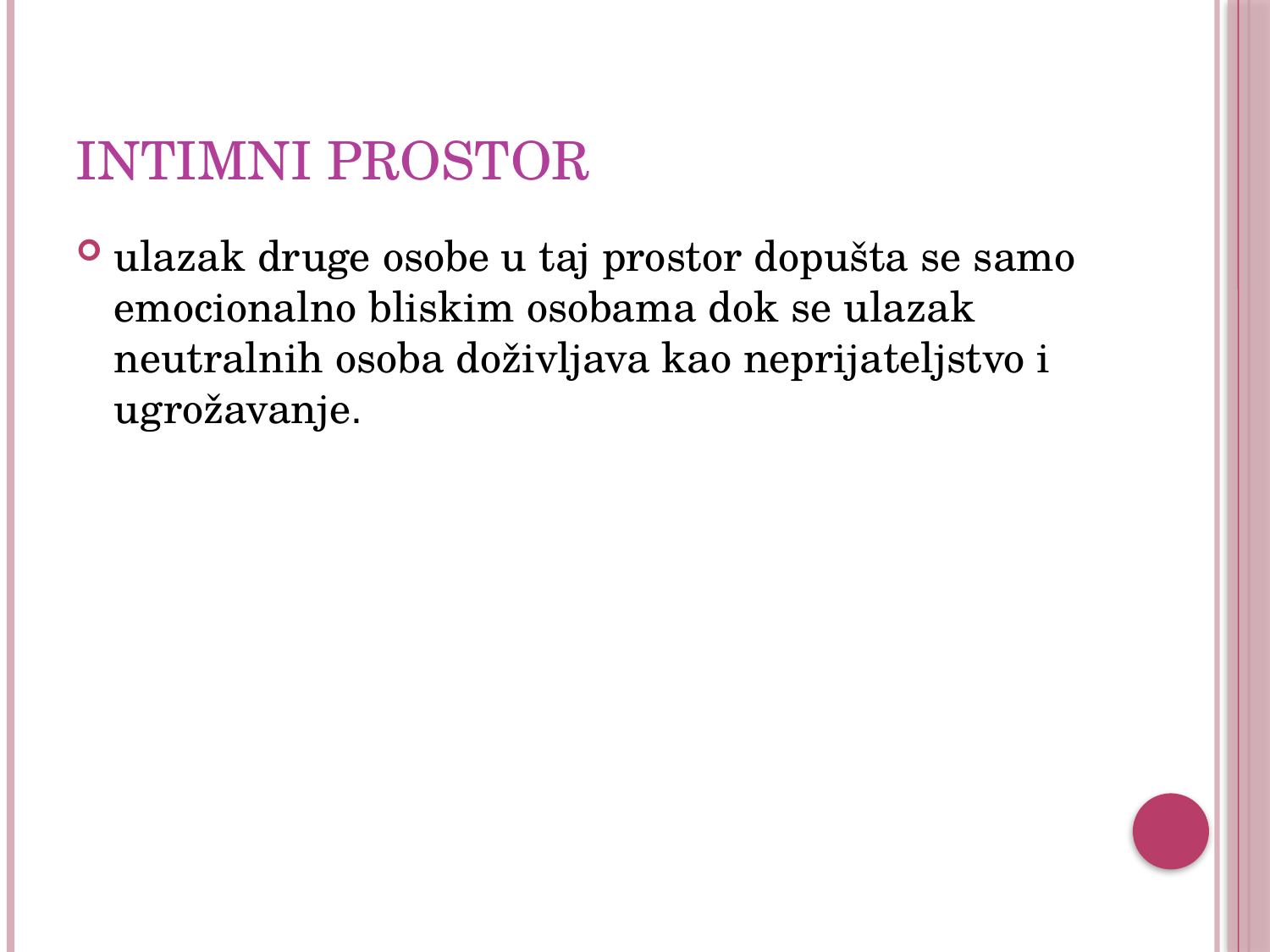

# Intimni prostor
ulazak druge osobe u taj prostor dopušta se samo emocionalno bliskim osobama dok se ulazak neutralnih osoba doživljava kao neprijateljstvo i ugrožavanje.